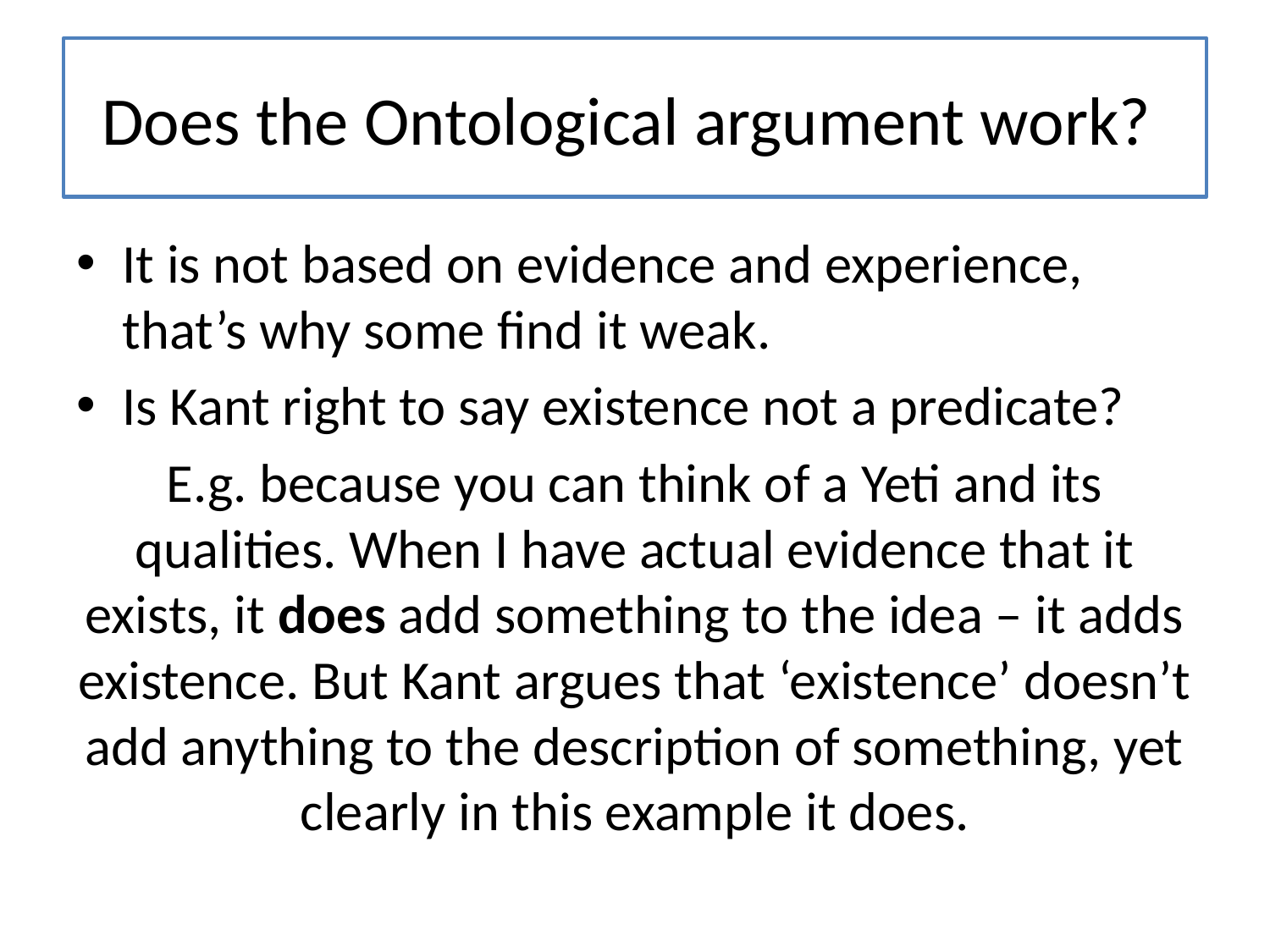

# Does the Ontological argument work?
It is not based on evidence and experience, that’s why some find it weak.
Is Kant right to say existence not a predicate?
E.g. because you can think of a Yeti and its qualities. When I have actual evidence that it exists, it does add something to the idea – it adds existence. But Kant argues that ‘existence’ doesn’t add anything to the description of something, yet clearly in this example it does.